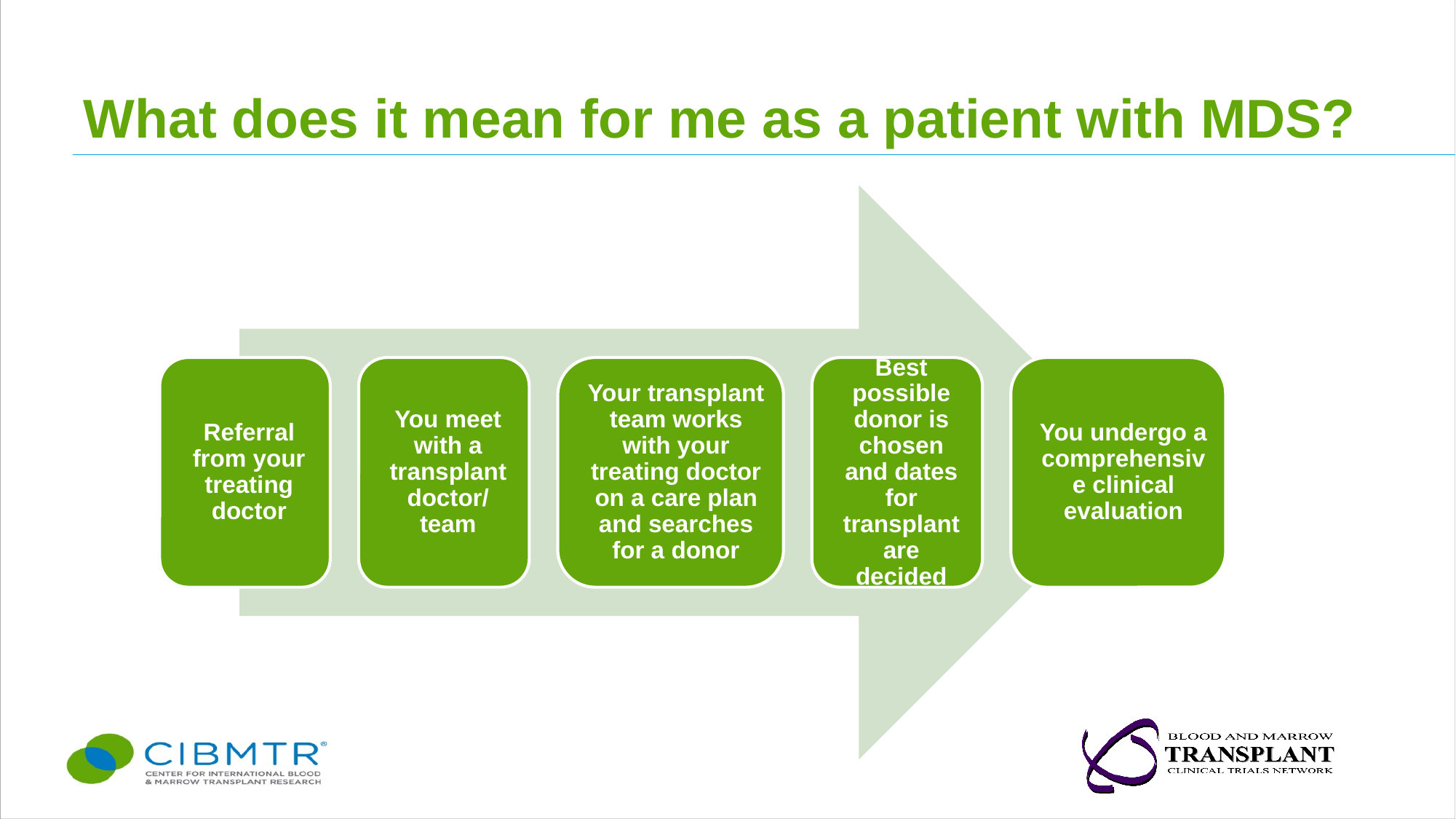

# What does it mean for me as a patient with MDS?
Referral from your treating doctor
You meet with a transplant doctor/ team
Your transplant team works with your treating doctor on a care plan and searches for a donor
Best possible donor is chosen and dates for transplant are decided
You undergo a comprehensive clinical evaluation